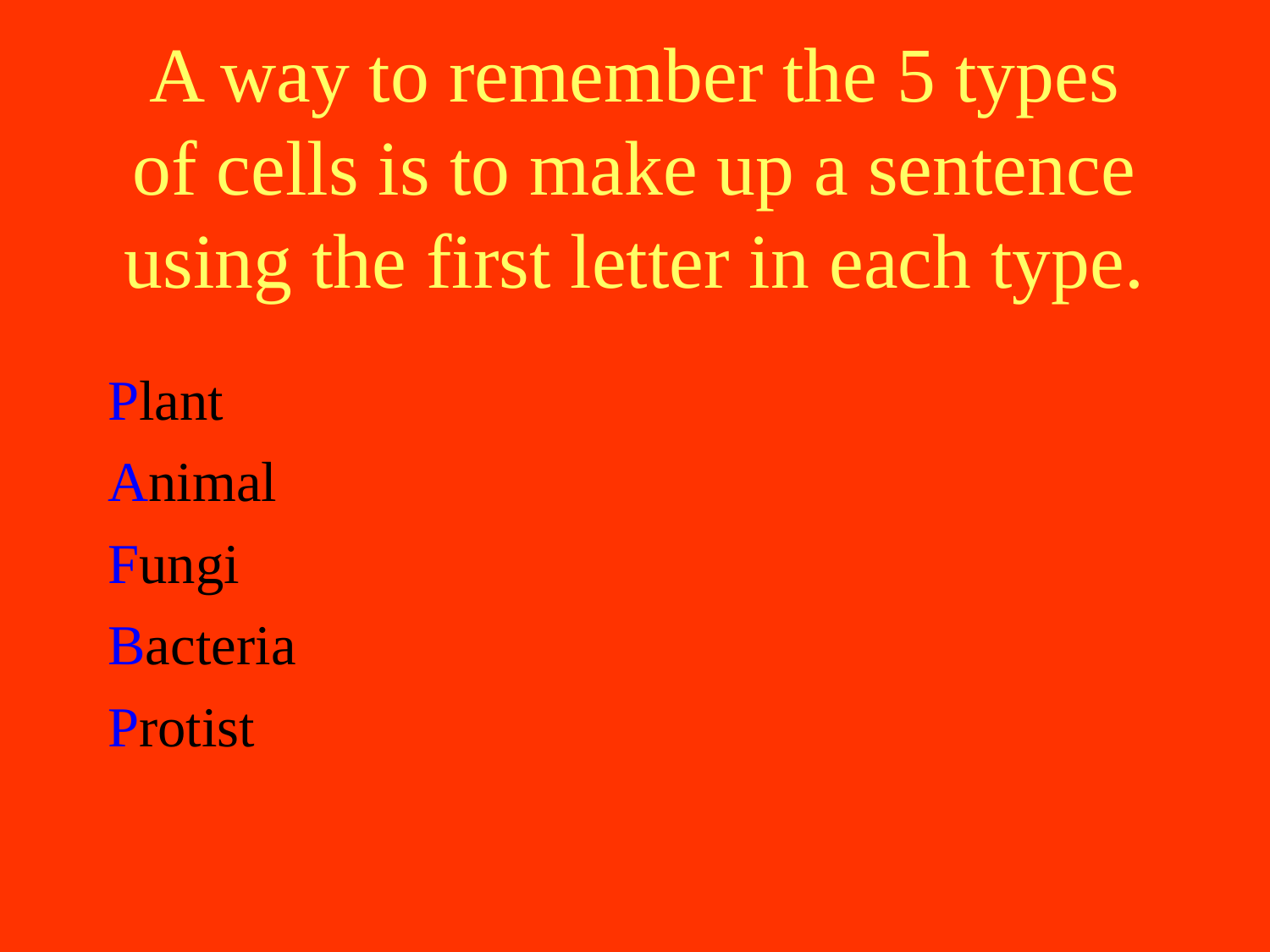

# A way to remember the 5 types of cells is to make up a sentence using the first letter in each type.

Plant
Animal
Fungi
Bacteria
Protist